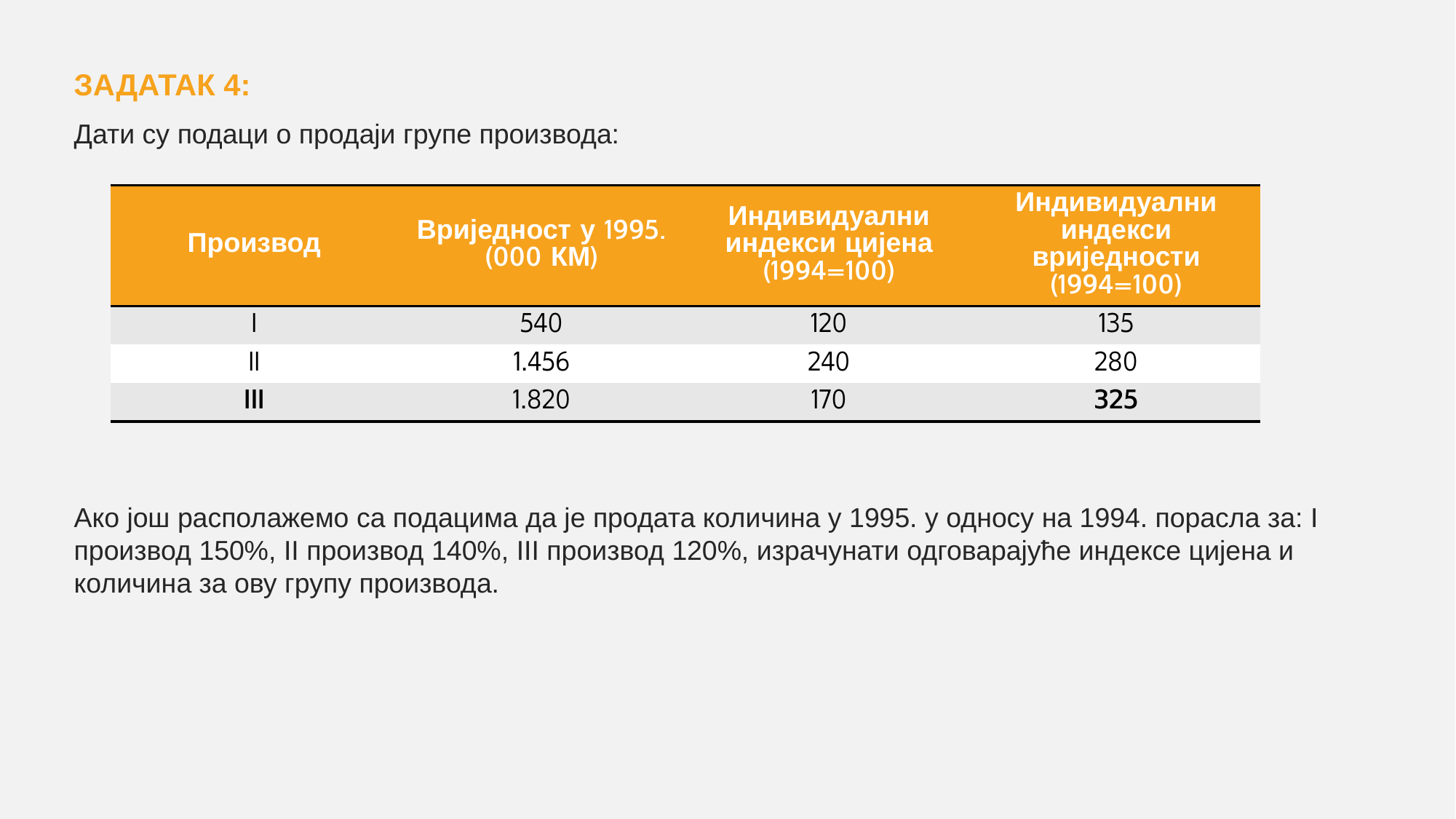

ЗАДАТАК 4:
Дати су подаци о продаји групе производа:

Ако још располажемо са подацима да је продата количина у 1995. у односу на 1994. порасла за: I производ 150%, II производ 140%, III производ 120%, израчунати одговарајуће индексе цијена и количина за ову групу производа.

| Производ | Вриједност у 1995. (000 КМ) | Индивидуални индекси цијена (1994=100) | Индивидуални индекси вриједности (1994=100) |
| --- | --- | --- | --- |
| I | 540 | 120 | 135 |
| II | 1.456 | 240 | 280 |
| III | 1.820 | 170 | 325 |